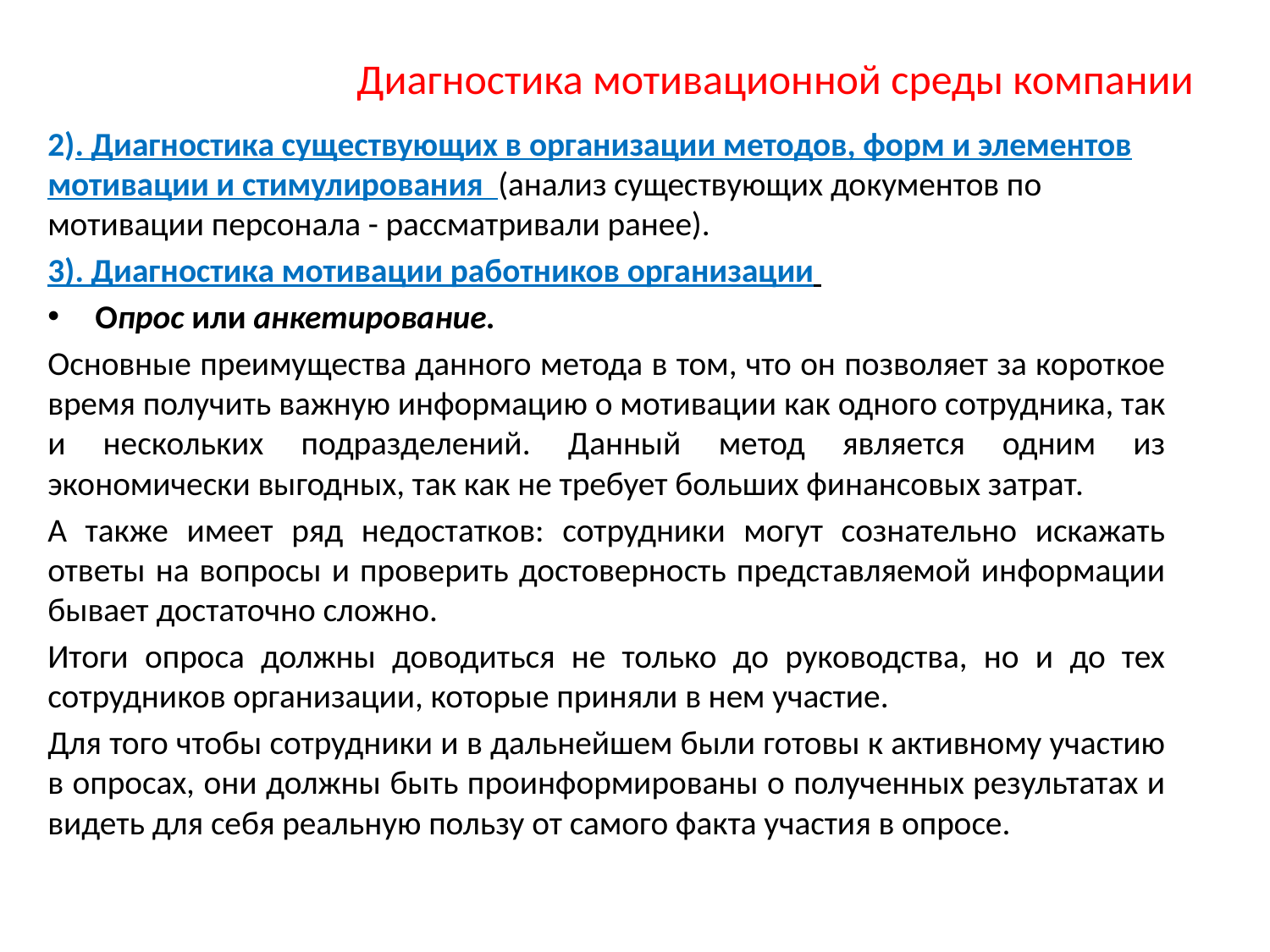

# Диагностика мотивационной среды компании
2). Диагностика существующих в организации методов, форм и элементов мотивации и стимулирования  (анализ существующих документов по мотивации персонала - рассматривали ранее).
3). Диагностика мотивации работников организации
 Опрос или анкетирование.
Основные преимущества данного метода в том, что он позволяет за короткое время получить важную информацию о мотивации как одного сотрудника, так и нескольких подразделений. Данный метод является одним из экономически выгодных, так как не требует больших финансовых затрат.
А также имеет ряд недостатков: сотрудники могут сознательно искажать ответы на вопросы и проверить достоверность представляемой информации бывает достаточно сложно.
Итоги опроса должны доводиться не только до руководства, но и до тех сотрудников организации, которые приняли в нем участие.
Для того чтобы сотрудники и в дальнейшем были готовы к активному участию в опросах, они должны быть проинформированы о полученных результатах и видеть для себя реальную пользу от самого факта участия в опросе.